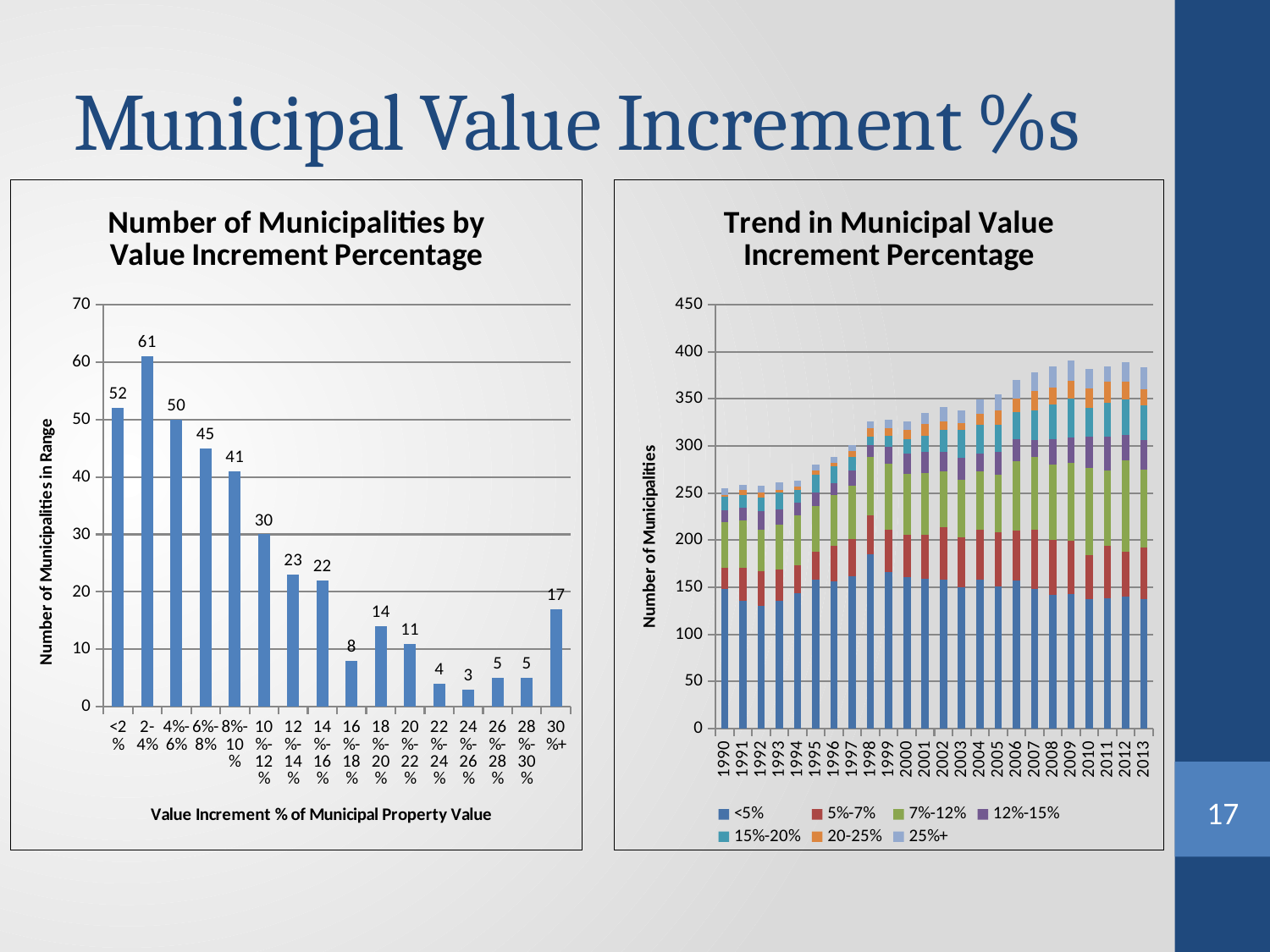

# Municipal Value Increment %s

### Chart: Number of Municipalities by Value Increment Percentage

| Category | Number of TIDs |
|---|---|
| <2% | 52.0 |
| 2-4% | 61.0 |
| 4%-6% | 50.0 |
| 6%-8% | 45.0 |
| 8%-10% | 41.0 |
| 10%-12% | 30.0 |
| 12%-14% | 23.0 |
| 14%-16% | 22.0 |
| 16%-18% | 8.0 |
| 18%-20% | 14.0 |
| 20%-22% | 11.0 |
| 22%-24% | 4.0 |
| 24%-26% | 3.0 |
| 26%-28% | 5.0 |
| 28%-30% | 5.0 |
| 30%+ | 17.0 |

### Chart: Trend in Municipal Value Increment Percentage

| Category | <5% | 5%-7% | 7%-12% | 12%-15% | 15%-20% | 20-25% | 25%+ |
|---|---|---|---|---|---|---|---|
| 1990 | 148.0 | 23.0 | 48.0 | 13.0 | 14.0 | 2.0 | 7.0 |
| 1991 | 136.0 | 35.0 | 50.0 | 13.0 | 14.0 | 5.0 | 6.0 |
| 1992 | 130.0 | 37.0 | 44.0 | 20.0 | 14.0 | 6.0 | 7.0 |
| 1993 | 136.0 | 33.0 | 47.0 | 17.0 | 18.0 | 2.0 | 8.0 |
| 1994 | 144.0 | 29.0 | 53.0 | 14.0 | 13.0 | 4.0 | 6.0 |
| 1995 | 158.0 | 30.0 | 48.0 | 15.0 | 18.0 | 5.0 | 6.0 |
| 1996 | 156.0 | 38.0 | 54.0 | 12.0 | 18.0 | 4.0 | 6.0 |
| 1997 | 162.0 | 39.0 | 57.0 | 16.0 | 14.0 | 7.0 | 6.0 |
| 1998 | 185.0 | 41.0 | 62.0 | 13.0 | 9.0 | 9.0 | 7.0 |
| 1999 | 166.0 | 45.0 | 70.0 | 18.0 | 12.0 | 8.0 | 9.0 |
| 2000 | 161.0 | 45.0 | 64.0 | 22.0 | 15.0 | 10.0 | 9.0 |
| 2001 | 159.0 | 47.0 | 65.0 | 23.0 | 17.0 | 12.0 | 12.0 |
| 2002 | 158.0 | 56.0 | 59.0 | 21.0 | 23.0 | 9.0 | 15.0 |
| 2003 | 150.0 | 53.0 | 61.0 | 23.0 | 30.0 | 7.0 | 14.0 |
| 2004 | 158.0 | 53.0 | 62.0 | 19.0 | 30.0 | 12.0 | 15.0 |
| 2005 | 151.0 | 57.0 | 61.0 | 25.0 | 28.0 | 16.0 | 17.0 |
| 2006 | 157.0 | 53.0 | 74.0 | 23.0 | 29.0 | 14.0 | 20.0 |
| 2007 | 148.0 | 63.0 | 77.0 | 18.0 | 32.0 | 20.0 | 20.0 |
| 2008 | 142.0 | 58.0 | 80.0 | 27.0 | 37.0 | 18.0 | 22.0 |
| 2009 | 143.0 | 56.0 | 83.0 | 27.0 | 41.0 | 19.0 | 22.0 |
| 2010 | 137.0 | 47.0 | 93.0 | 33.0 | 30.0 | 21.0 | 21.0 |
| 2011 | 138.0 | 56.0 | 80.0 | 36.0 | 36.0 | 22.0 | 16.0 |
| 2012 | 140.0 | 48.0 | 97.0 | 27.0 | 37.0 | 19.0 | 21.0 |
| 2013 | 137.0 | 55.0 | 83.0 | 31.0 | 37.0 | 17.0 | 23.0 |
17